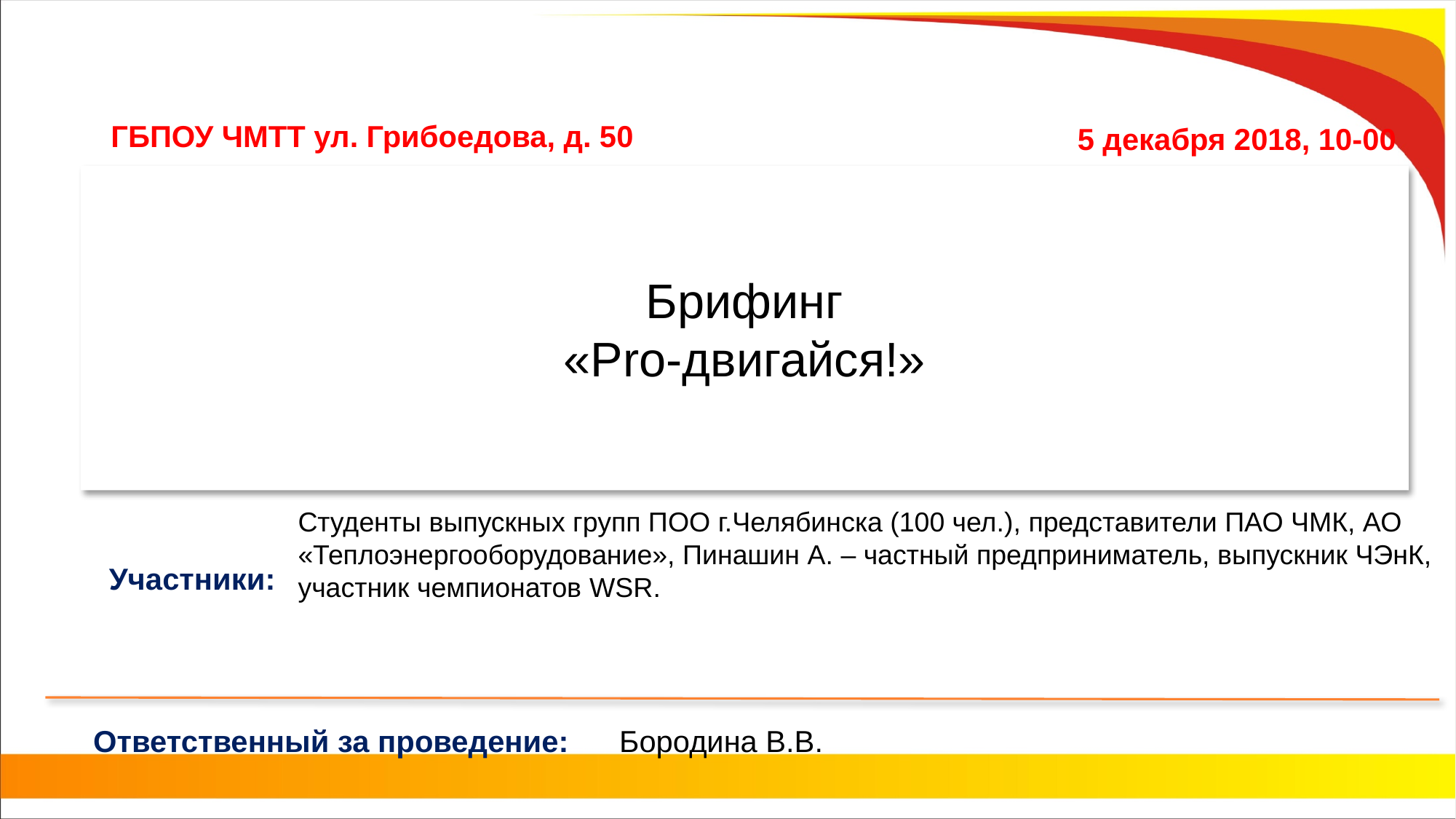

ГБПОУ ЧМТТ ул. Грибоедова, д. 50
5 декабря 2018, 10-00
# Брифинг «Pro-двигайся!»
Студенты выпускных групп ПОО г.Челябинска (100 чел.), представители ПАО ЧМК, АО «Теплоэнергооборудование», Пинашин А. – частный предприниматель, выпускник ЧЭнК, участник чемпионатов WSR.
Участники:
Ответственный за проведение:
Бородина В.В.